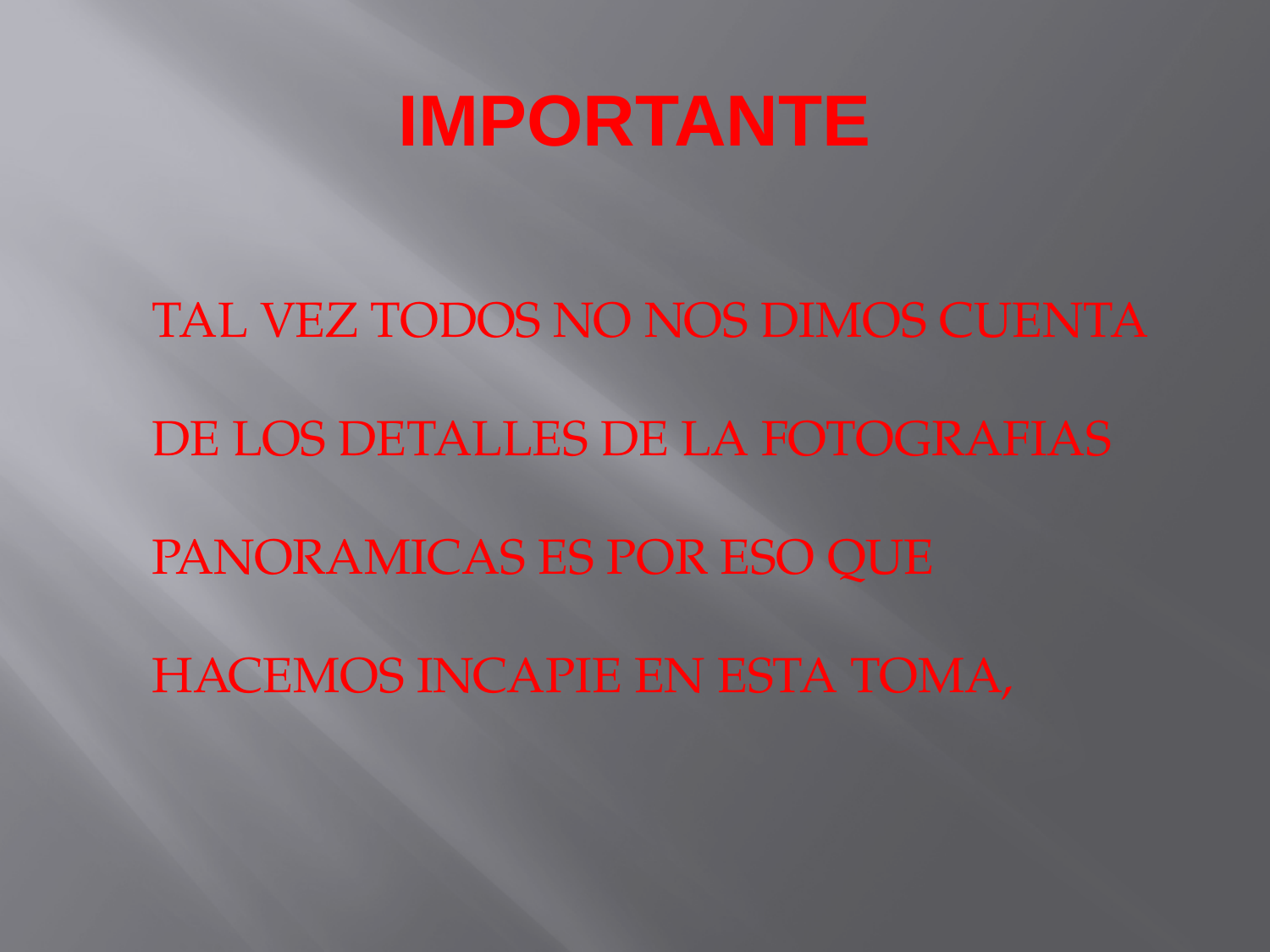

# IMPORTANTE
TAL VEZ TODOS NO NOS DIMOS CUENTA DE LOS DETALLES DE LA FOTOGRAFIAS PANORAMICAS ES POR ESO QUE HACEMOS INCAPIE EN ESTA TOMA,